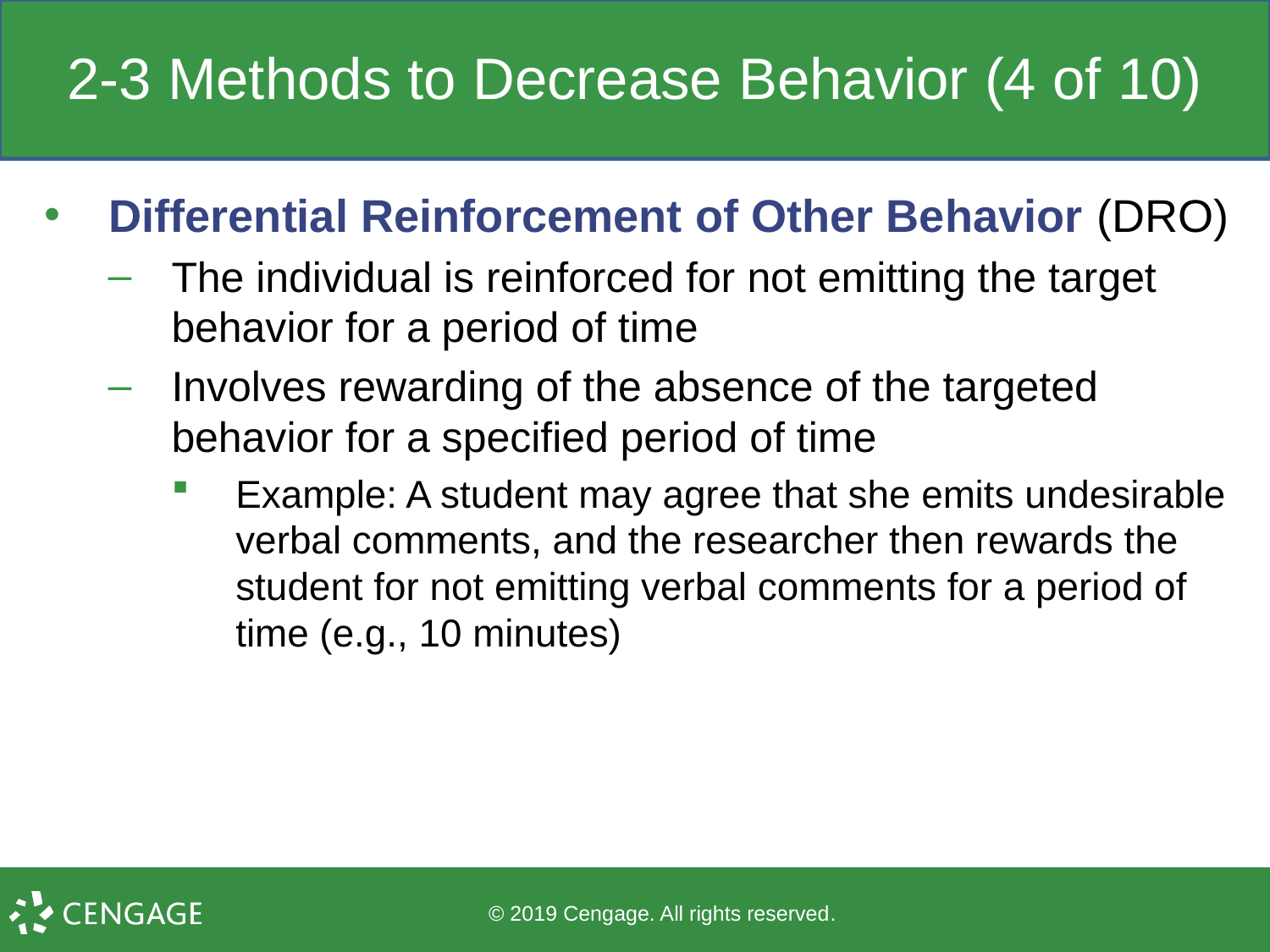

# 2-3 Methods to Decrease Behavior (4 of 10)
Differential Reinforcement of Other Behavior (DRO)
The individual is reinforced for not emitting the target behavior for a period of time
Involves rewarding of the absence of the targeted behavior for a specified period of time
Example: A student may agree that she emits undesirable verbal comments, and the researcher then rewards the student for not emitting verbal comments for a period of time (e.g., 10 minutes)